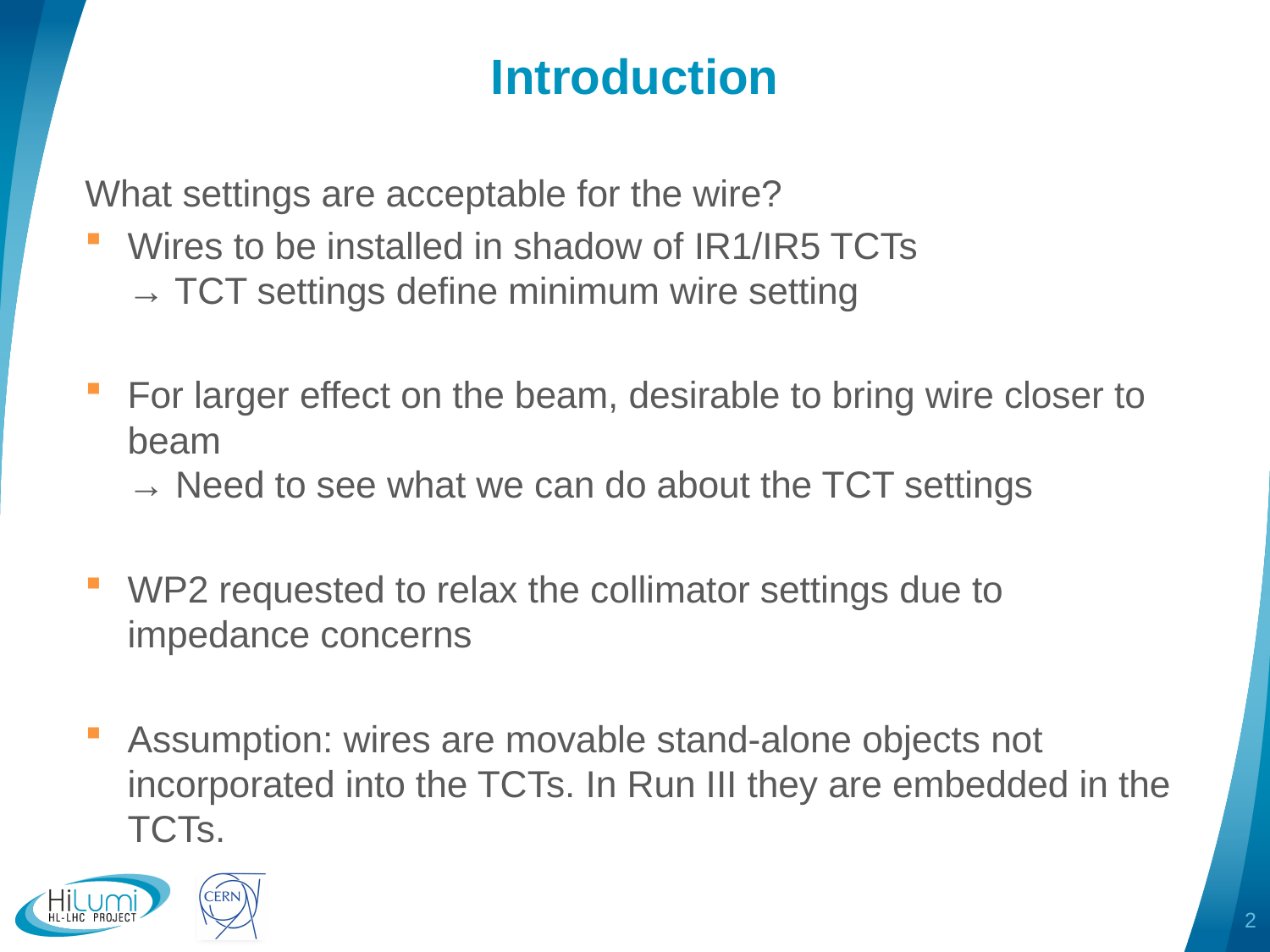

# Introduction
What settings are acceptable for the wire?
Wires to be installed in shadow of IR1/IR5 TCTs
→ TCT settings define minimum wire setting

For larger effect on the beam, desirable to bring wire closer to beam
→ Need to see what we can do about the TCT settings

WP2 requested to relax the collimator settings due to impedance concerns

Assumption: wires are movable stand-alone objects not incorporated into the TCTs. In Run III they are embedded in the TCTs.

2